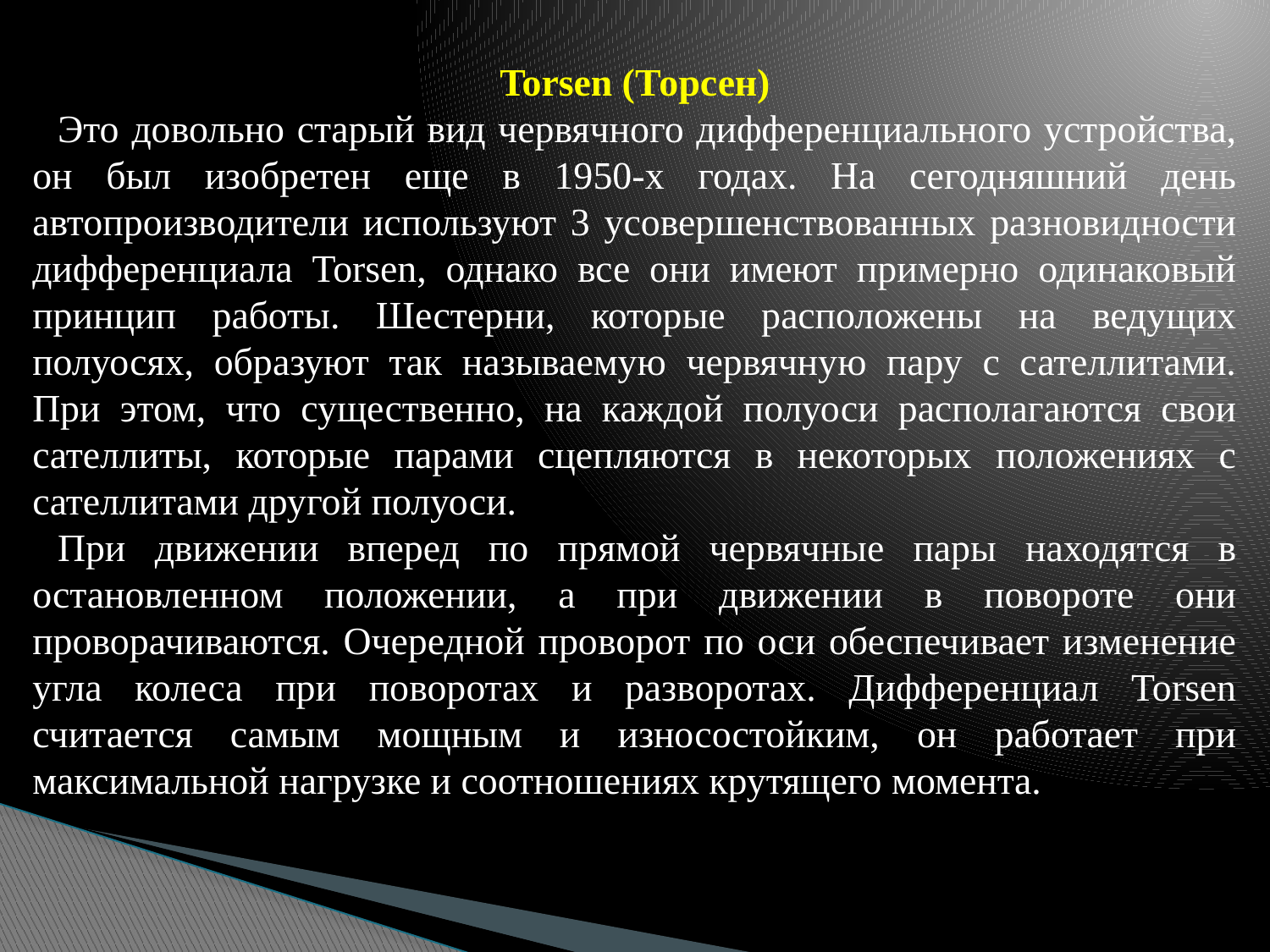

Torsen (Торсен)
Это довольно старый вид червячного дифференциального устройства, он был изобретен еще в 1950-х годах. На сегодняшний день автопроизводители используют 3 усовершенствованных разновидности дифференциала Torsen, однако все они имеют примерно одинаковый принцип работы. Шестерни, которые расположены на ведущих полуосях, образуют так называемую червячную пару с сателлитами. При этом, что существенно, на каждой полуоси располагаются свои сателлиты, которые парами сцепляются в некоторых положениях с сателлитами другой полуоси.
При движении вперед по прямой червячные пары находятся в остановленном положении, а при движении в повороте они проворачиваются. Очередной проворот по оси обеспечивает изменение угла колеса при поворотах и разворотах. Дифференциал Torsen считается самым мощным и износостойким, он работает при максимальной нагрузке и соотношениях крутящего момента.